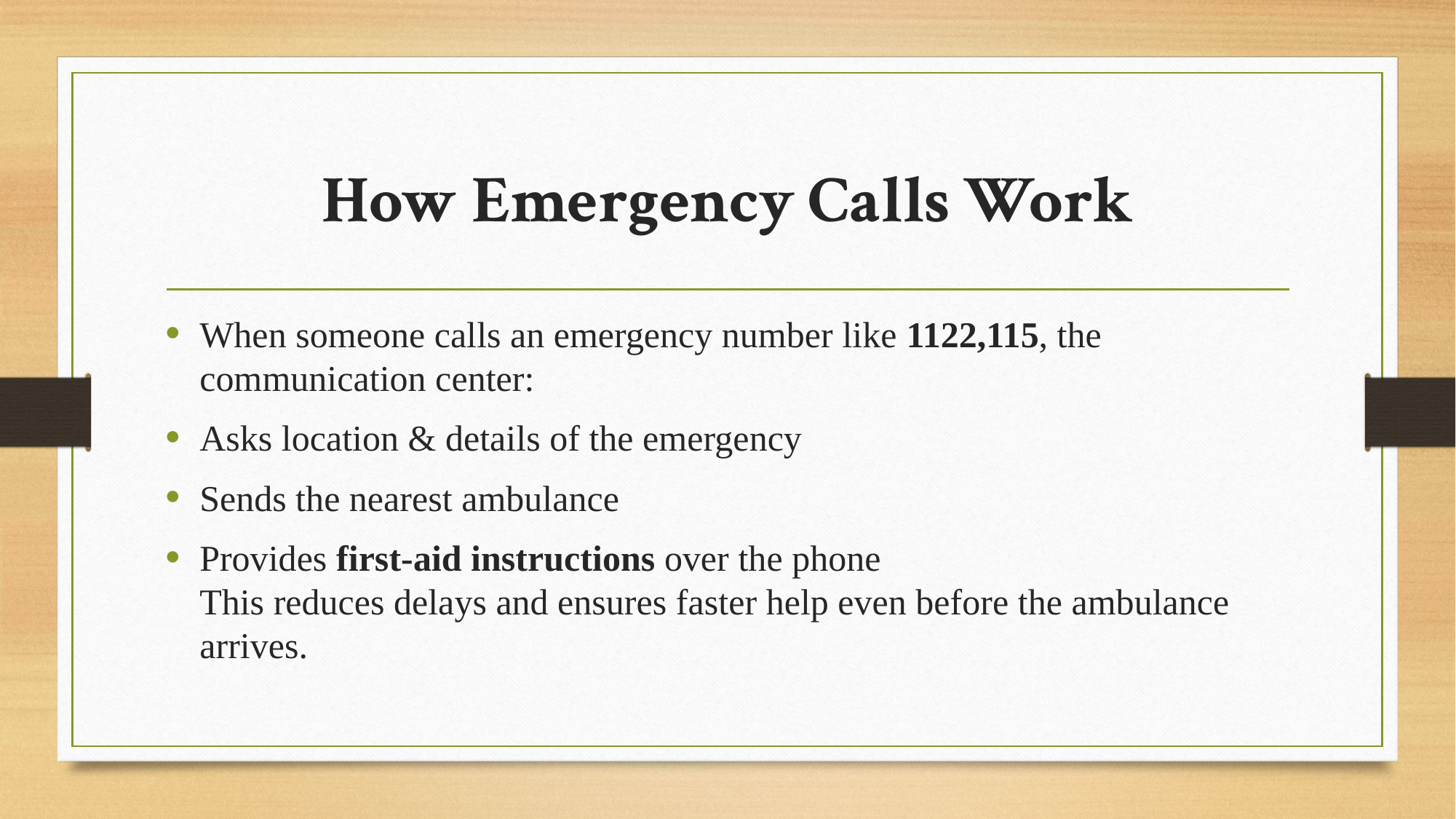

# How Emergency Calls Work
When someone calls an emergency number like 1122,115, the communication center:
Asks location & details of the emergency
Sends the nearest ambulance
Provides first-aid instructions over the phone
This reduces delays and ensures faster help even before the ambulance arrives.